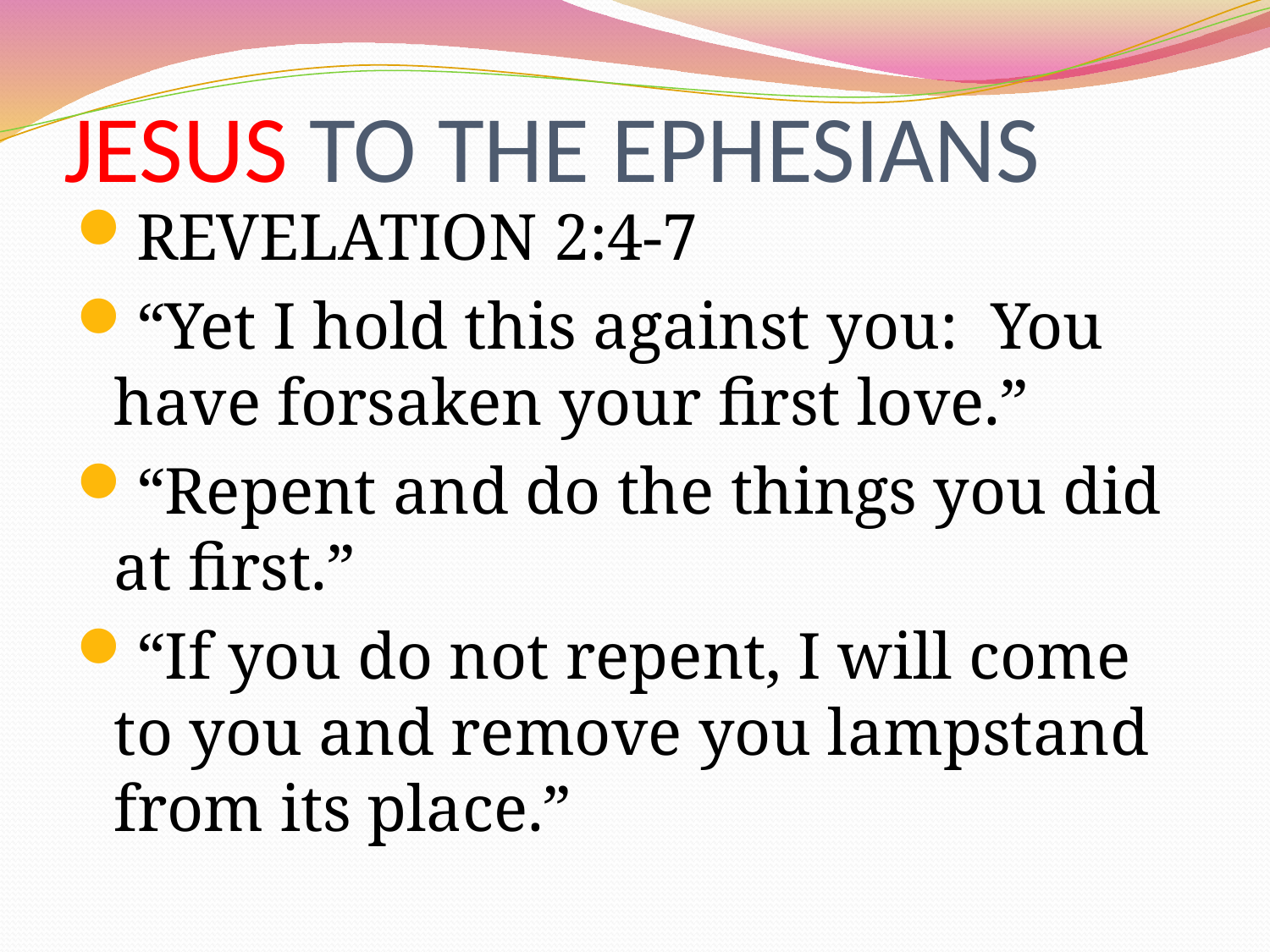

# JESUS TO THE EPHESIANS
REVELATION 2:4-7
“Yet I hold this against you:  You have forsaken your first love.”
“Repent and do the things you did at first.”
“If you do not repent, I will come to you and remove you lampstand from its place.”